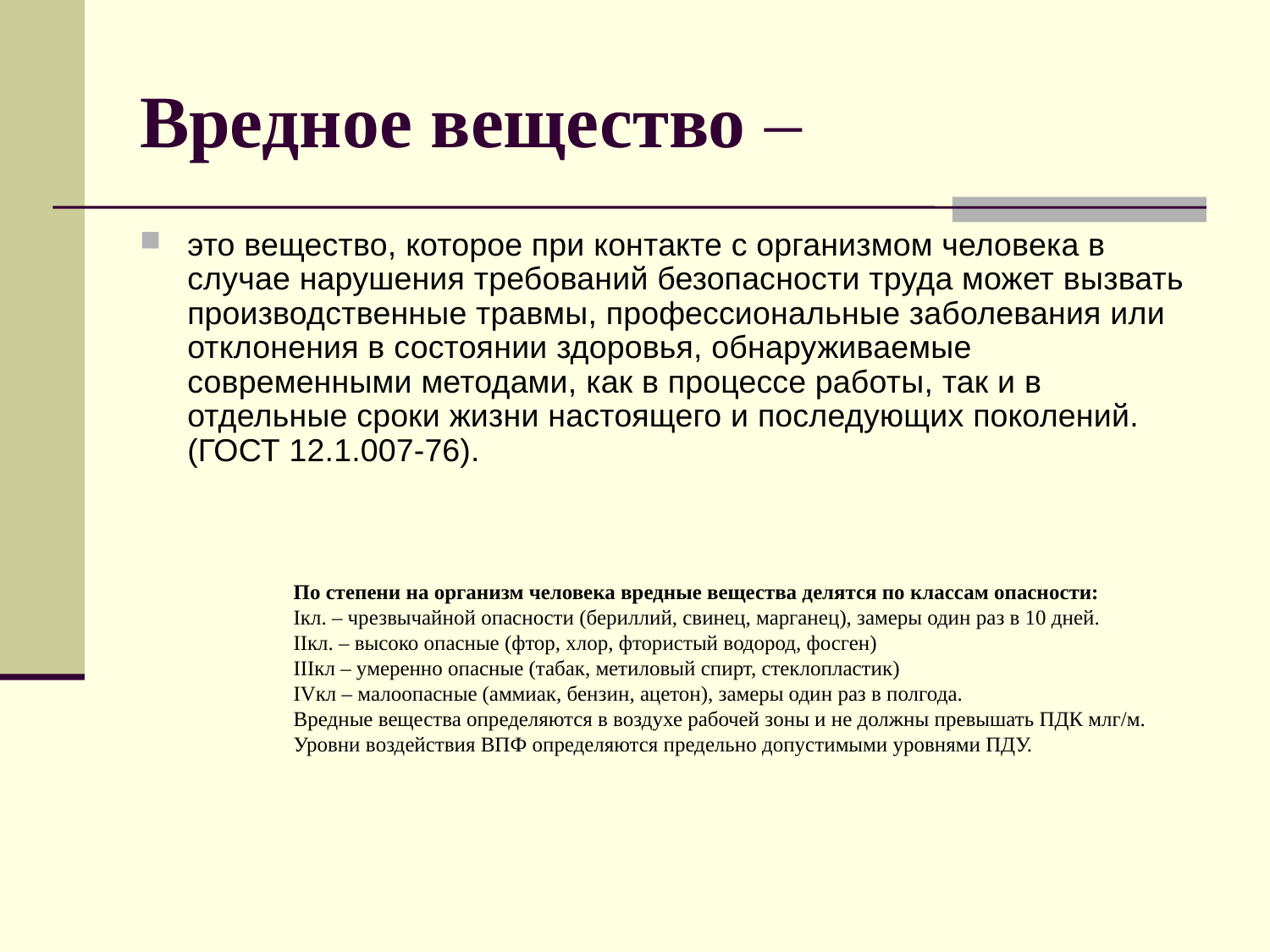

# Вредное вещество –
это вещество, которое при контакте с организмом человека в случае нарушения требований безопасности труда может вызвать производственные травмы, профессиональные заболевания или отклонения в состоянии здоровья, обнаруживаемые современными методами, как в процессе работы, так и в отдельные сроки жизни настоящего и последующих поколений.   (ГОСТ 12.1.007-76).
По степени на организм человека вредные вещества делятся по классам опасности:
Iкл. – чрезвычайной опасности (бериллий, свинец, марганец), замеры один раз в 10 дней.
IIкл. – высоко опасные (фтор, хлор, фтористый водород, фосген)
IIIкл – умеренно опасные (табак, метиловый спирт, стеклопластик)
IVкл – малоопасные (аммиак, бензин, ацетон), замеры один раз в полгода.
Вредные вещества определяются в воздухе рабочей зоны и не должны превышать ПДК млг/м.
Уровни воздействия ВПФ определяются предельно допустимыми уровнями ПДУ.